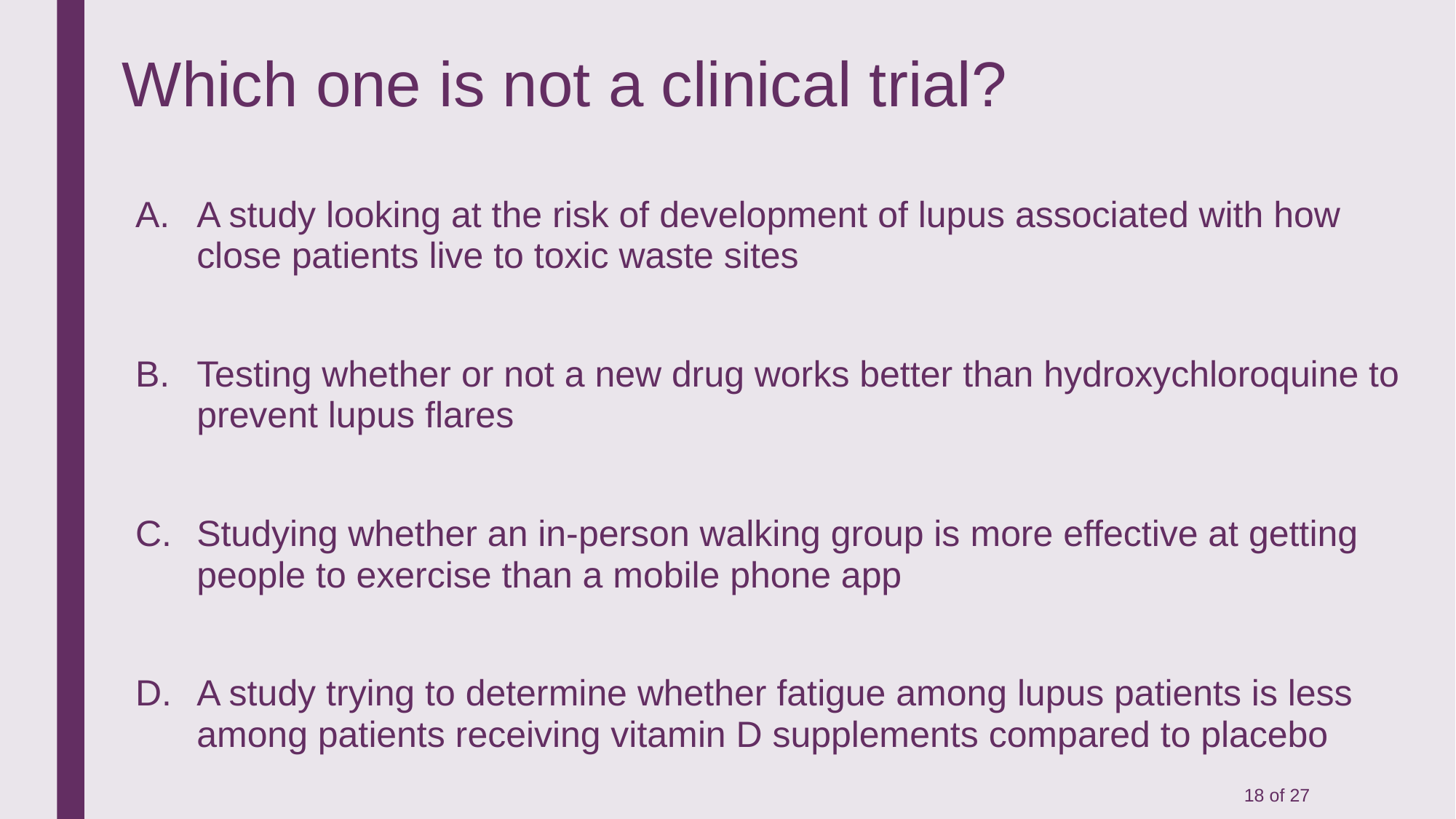

# Which one is not a clinical trial?
A study looking at the risk of development of lupus associated with how close patients live to toxic waste sites

Testing whether or not a new drug works better than hydroxychloroquine to prevent lupus flares

Studying whether an in-person walking group is more effective at getting people to exercise than a mobile phone app

A study trying to determine whether fatigue among lupus patients is less among patients receiving vitamin D supplements compared to placebo
18 of 27